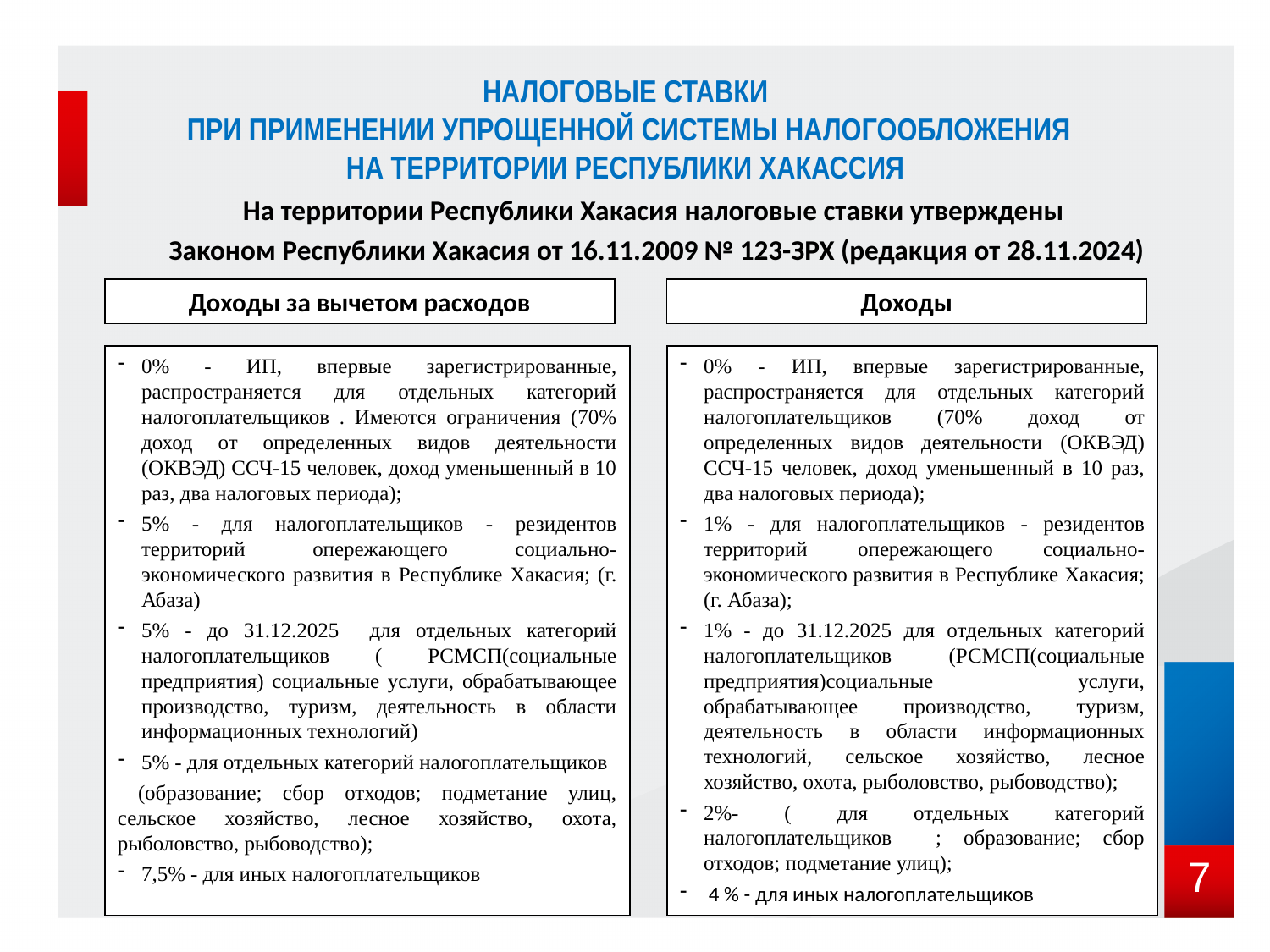

# налоговые ставки ПРИ применении упрощенной системы налогообложения на территории республики Хакассия
На территории Республики Хакасия налоговые ставки утверждены
Законом Республики Хакасия от 16.11.2009 № 123-ЗРХ (редакция от 28.11.2024)

Доходы за вычетом расходов
Доходы
0% - ИП, впервые зарегистрированные, распространяется для отдельных категорий налогоплательщиков . Имеются ограничения (70% доход от определенных видов деятельности (ОКВЭД) ССЧ-15 человек, доход уменьшенный в 10 раз, два налоговых периода);
5% - для налогоплательщиков - резидентов территорий опережающего социально-экономического развития в Республике Хакасия; (г. Абаза)
5% - до 31.12.2025  для отдельных категорий налогоплательщиков ( РСМСП(социальные предприятия) социальные услуги, обрабатывающее производство, туризм, деятельность в области информационных технологий)
5% - для отдельных категорий налогоплательщиков
 (образование; сбор отходов; подметание улиц, сельское хозяйство, лесное хозяйство, охота, рыболовство, рыбоводство);
7,5% - для иных налогоплательщиков

0% - ИП, впервые зарегистрированные, распространяется для отдельных категорий налогоплательщиков (70% доход от определенных видов деятельности (ОКВЭД) ССЧ-15 человек, доход уменьшенный в 10 раз, два налоговых периода);
1% - для налогоплательщиков - резидентов территорий опережающего социально-экономического развития в Республике Хакасия; (г. Абаза);
1% - до 31.12.2025 для отдельных категорий налогоплательщиков (РСМСП(социальные предприятия)социальные услуги, обрабатывающее производство, туризм, деятельность в области информационных технологий, сельское хозяйство, лесное хозяйство, охота, рыболовство, рыбоводство);
2%- ( для отдельных категорий налогоплательщиков  ; образование; сбор отходов; подметание улиц);
 4 % - для иных налогоплательщиков
7